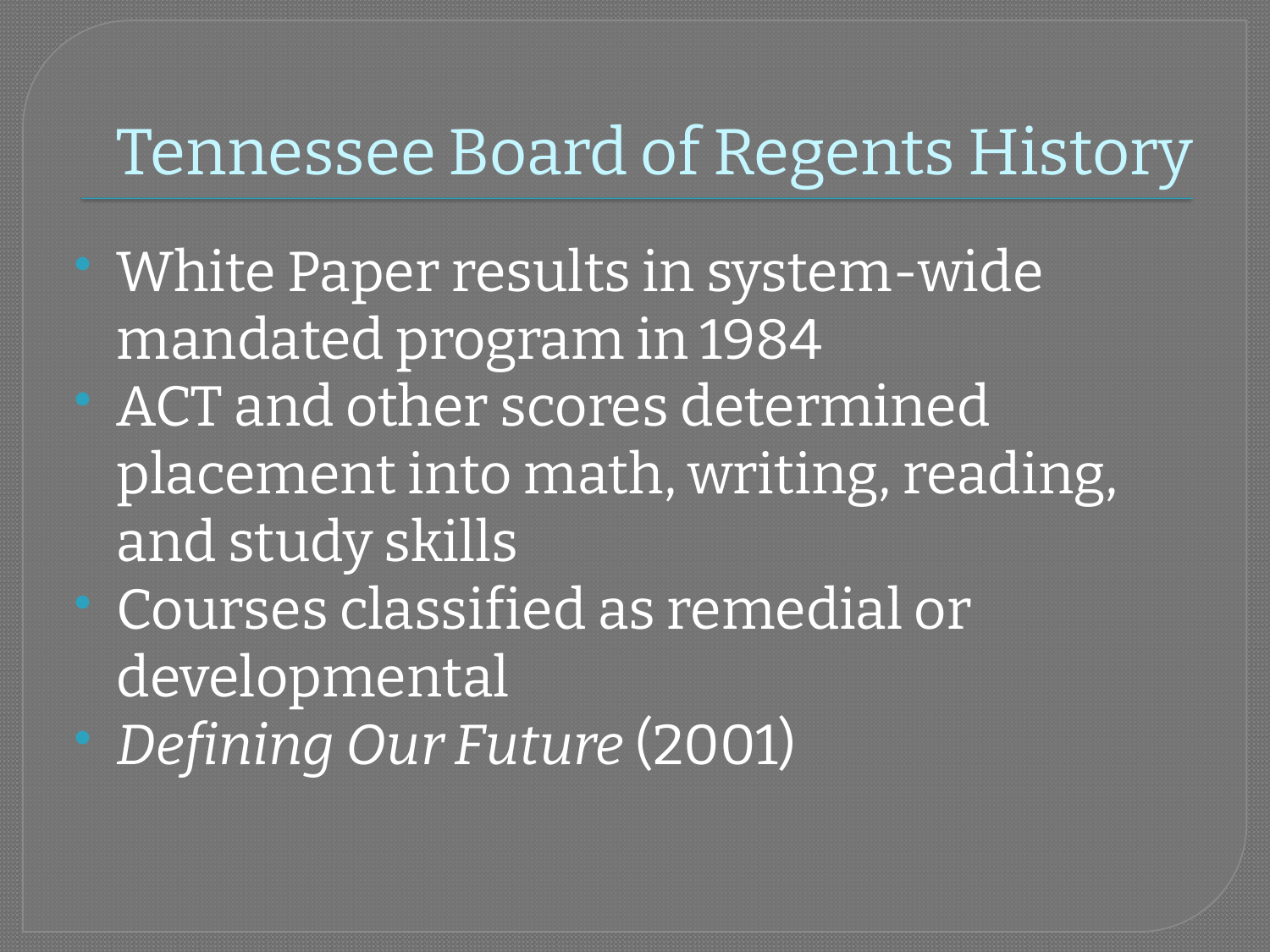

# Tennessee Board of Regents History
White Paper results in system-wide mandated program in 1984
ACT and other scores determined placement into math, writing, reading, and study skills
Courses classified as remedial or developmental
Defining Our Future (2001)